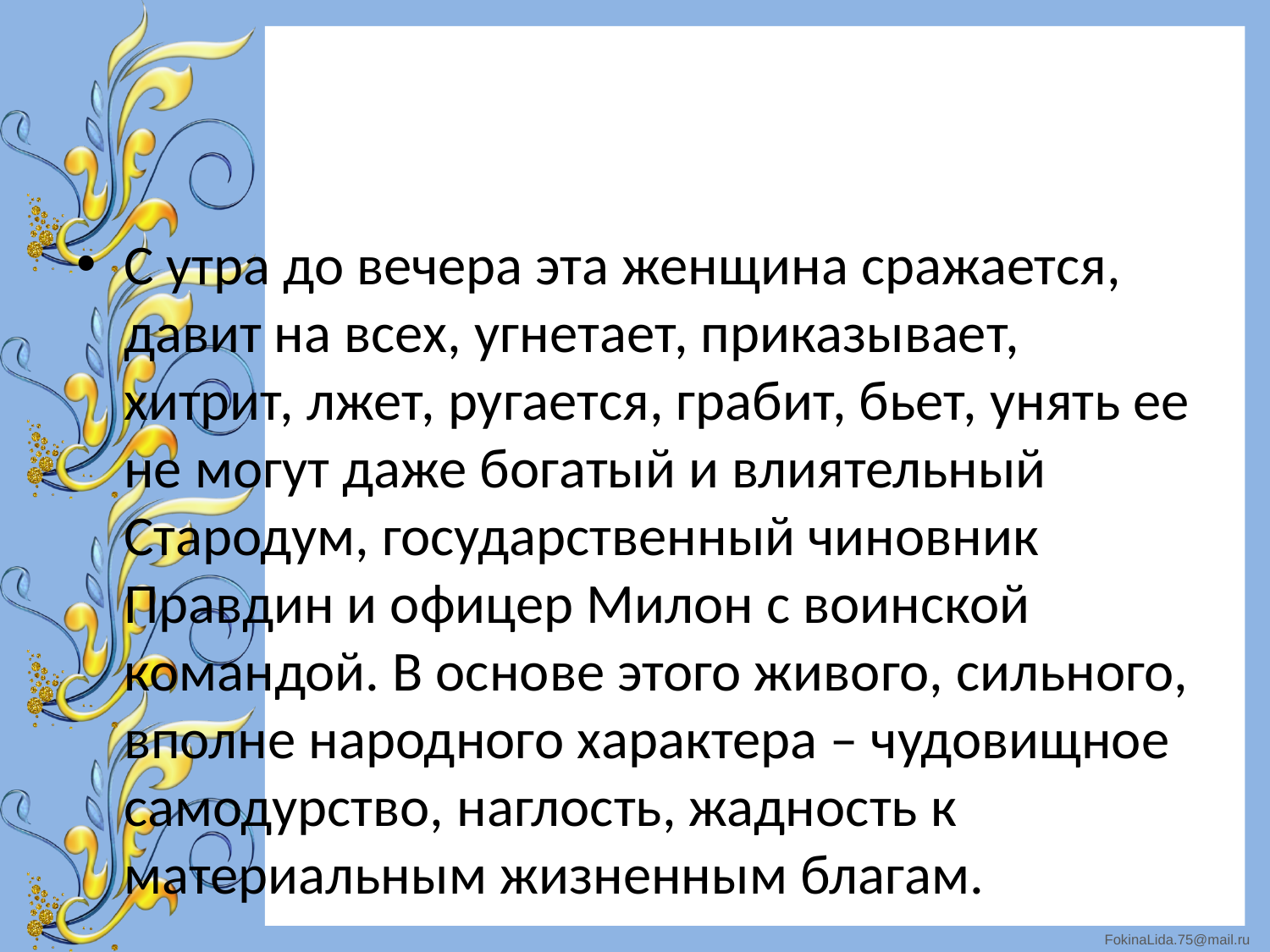

#
С утра до вечера эта женщина сражается, давит на всех, угнетает, приказывает, хитрит, лжет, ругается, грабит, бьет, унять ее не могут даже богатый и влиятельный Стародум, государственный чиновник Правдин и офицер Милон с воинской командой. В основе этого живого, сильного, вполне народного характера – чудовищное самодурство, наглость, жадность к материальным жизненным благам.